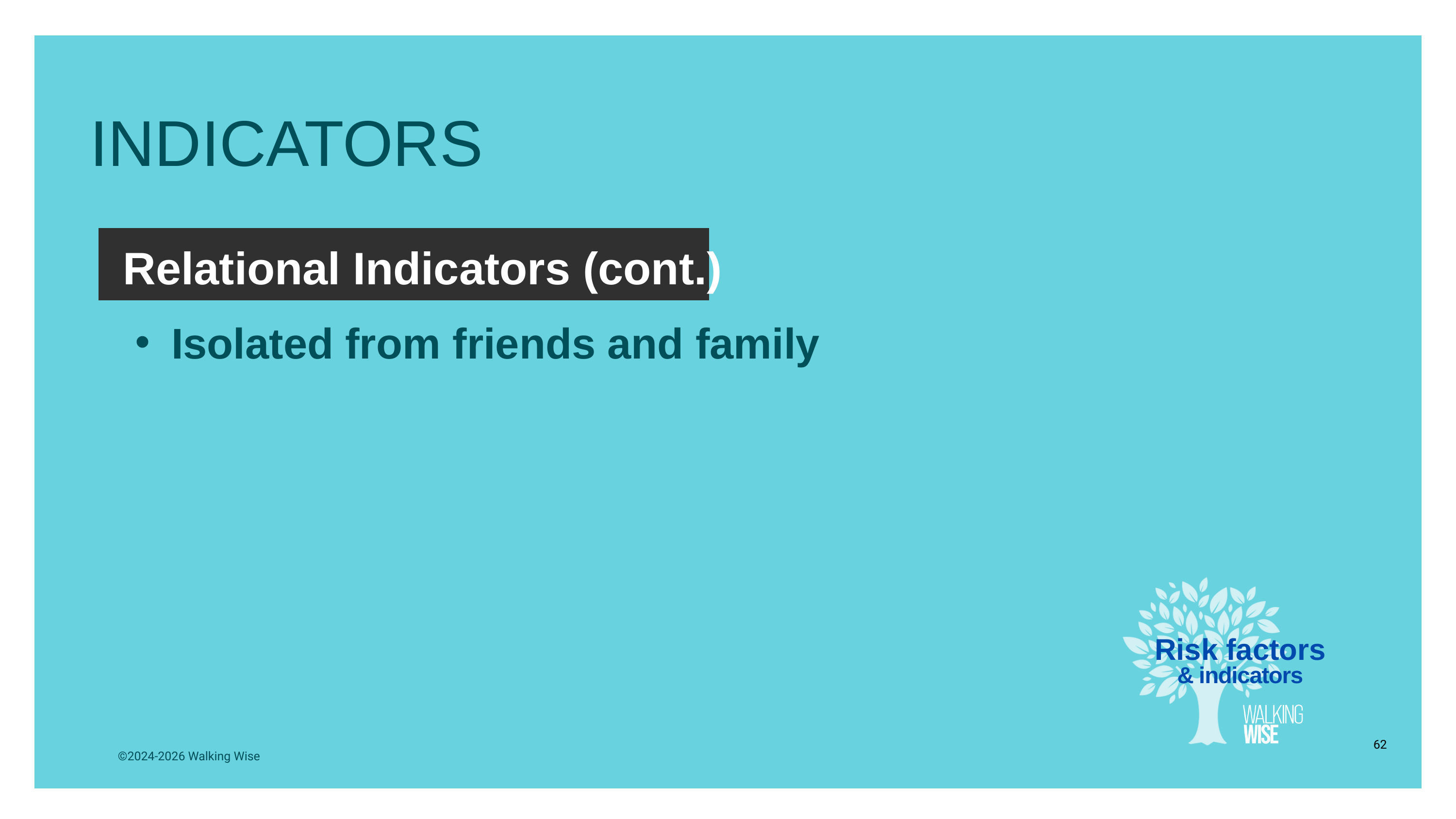

INDICATORS

Relational Indicators (cont.)
Isolated from friends and family

Risk factors
& indicators

62
©2024-2026 Walking Wise